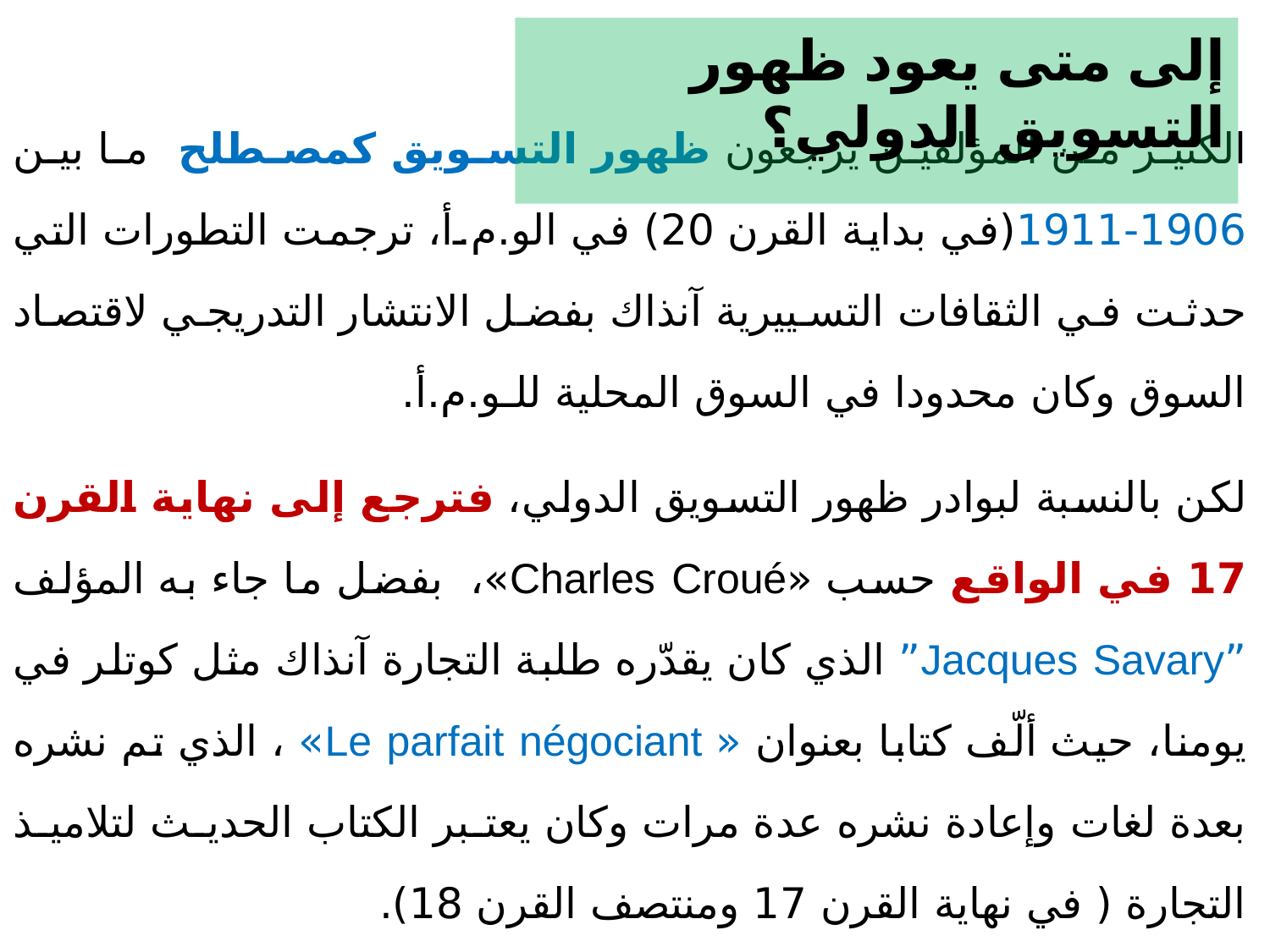

الكثير من المؤلفين يرجعون ظهور التسويق كمصطلح  ما بين 1906-1911(في بداية القرن 20) في الو.م.أ، ترجمت التطورات التي حدثت في الثقافات التسييرية آنذاك بفضل الانتشار التدريجي لاقتصاد السوق وكان محدودا في السوق المحلية للـو.م.أ.
لكن بالنسبة لبوادر ظهور التسويق الدولي، فترجع إلى نهاية القرن 17 في الواقع حسب «Charles Croué»،  بفضل ما جاء به المؤلف ”Jacques Savary” الذي كان يقدّره طلبة التجارة آنذاك مثل كوتلر في يومنا، حيث ألّف كتابا بعنوان « Le parfait négociant» ، الذي تم نشره بعدة لغات وإعادة نشره عدة مرات وكان يعتبر الكتاب الحديث لتلاميذ التجارة ( في نهاية القرن 17 ومنتصف القرن 18).
إلى متى يعود ظهور التسويق الدولي؟